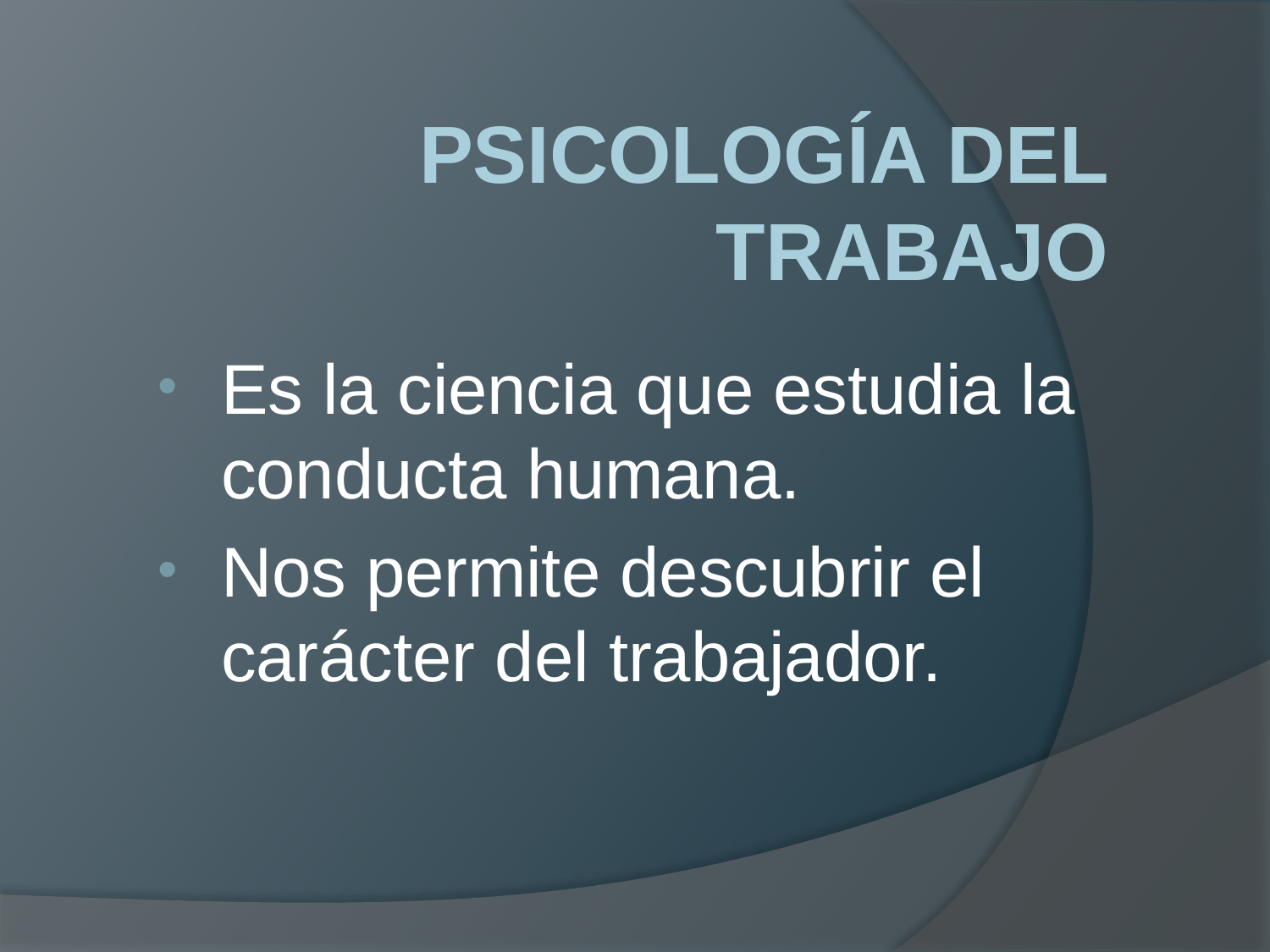

# Psicología del trabajo
Es la ciencia que estudia la conducta humana.
Nos permite descubrir el carácter del trabajador.